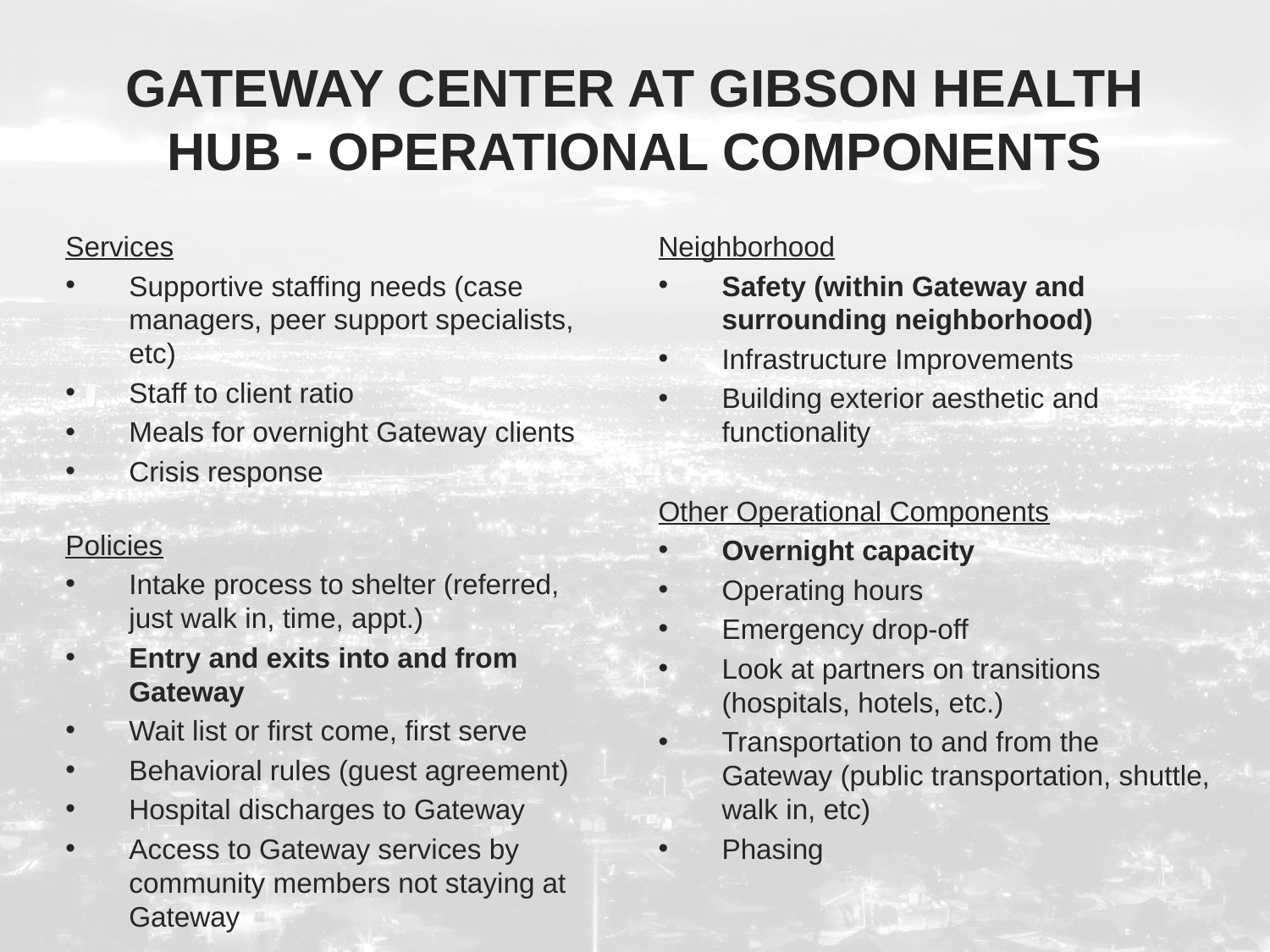

# Gateway Center at Gibson Health Hub - Operational components
Services
Supportive staffing needs (case managers, peer support specialists, etc)
Staff to client ratio
Meals for overnight Gateway clients
Crisis response
Policies
Intake process to shelter (referred, just walk in, time, appt.)
Entry and exits into and from Gateway
Wait list or first come, first serve
Behavioral rules (guest agreement)
Hospital discharges to Gateway
Access to Gateway services by community members not staying at Gateway

Neighborhood
Safety (within Gateway and surrounding neighborhood)
Infrastructure Improvements
Building exterior aesthetic and functionality

Other Operational Components
Overnight capacity
Operating hours
Emergency drop-off
Look at partners on transitions (hospitals, hotels, etc.)
Transportation to and from the Gateway (public transportation, shuttle, walk in, etc)
Phasing